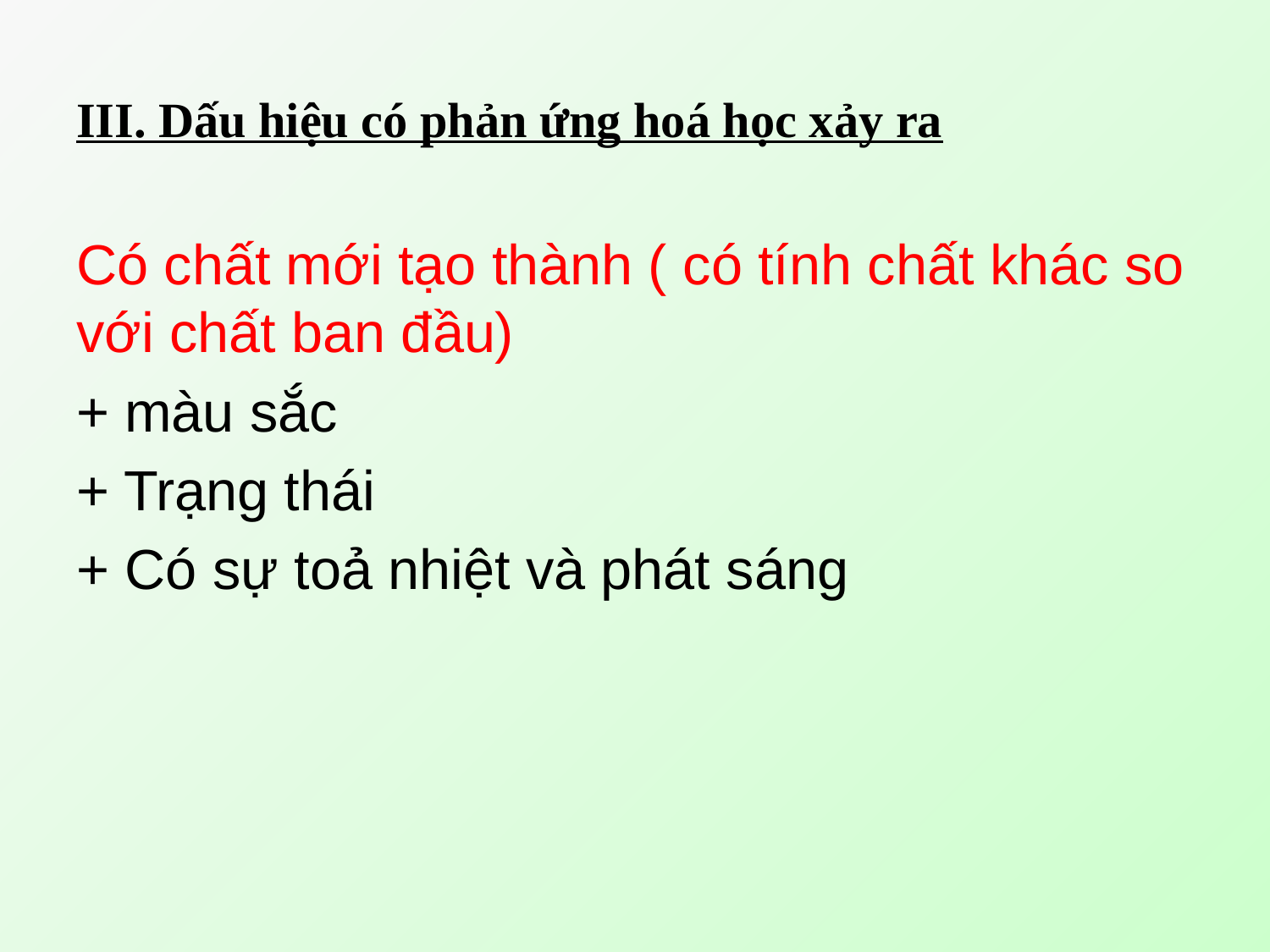

# III. Dấu hiệu có phản ứng hoá học xảy ra
Có chất mới tạo thành ( có tính chất khác so với chất ban đầu)
+ màu sắc
+ Trạng thái
+ Có sự toả nhiệt và phát sáng